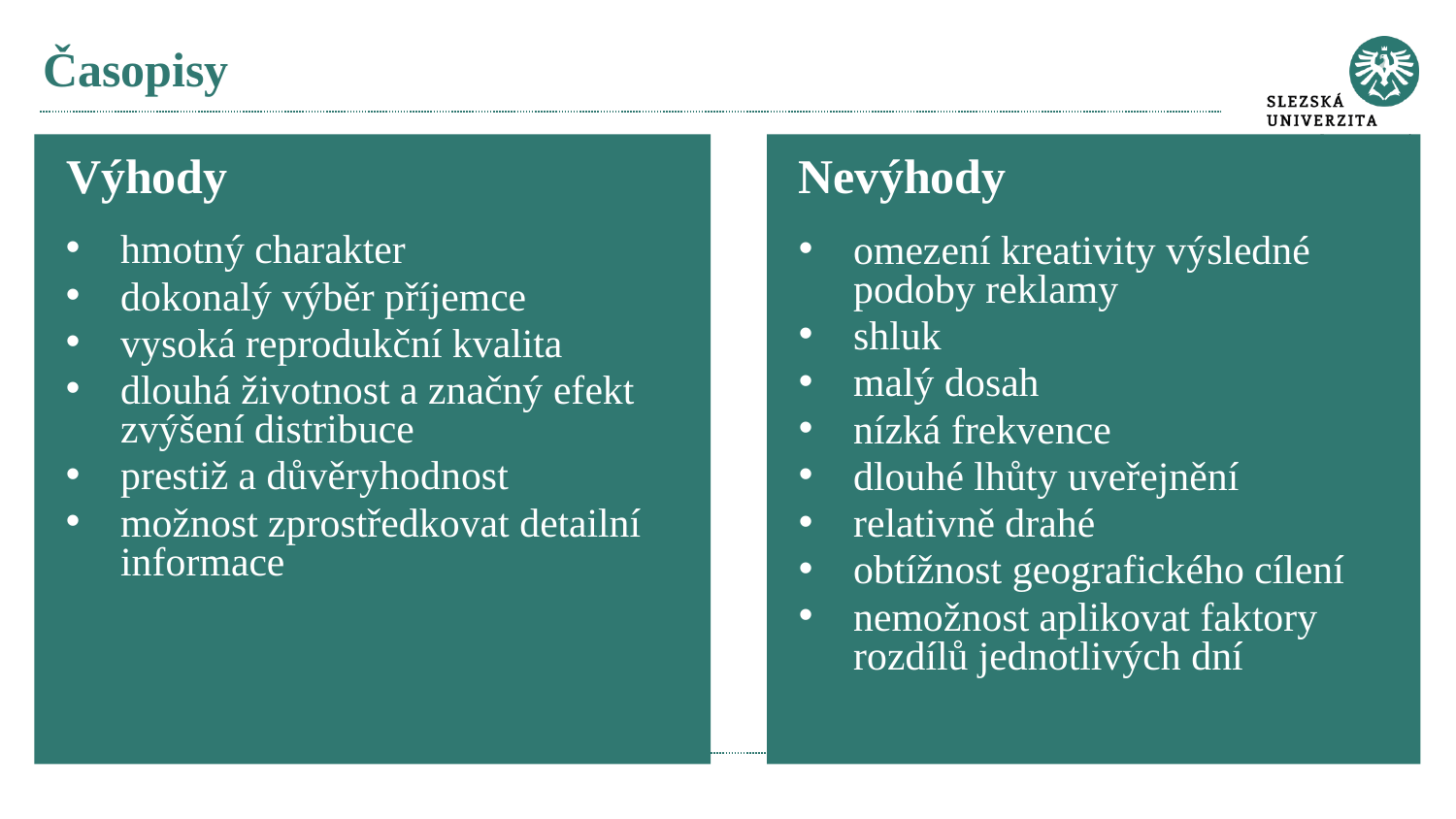

# Časopisy

Nevýhody
Výhody
hmotný charakter
dokonalý výběr příjemce
vysoká reprodukční kvalita
dlouhá životnost a značný efekt zvýšení distribuce
prestiž a důvěryhodnost
možnost zprostředkovat detailní informace
omezení kreativity výsledné podoby reklamy
shluk
malý dosah
nízká frekvence
dlouhé lhůty uveřejnění
relativně drahé
obtížnost geografického cílení
nemožnost aplikovat faktory rozdílů jednotlivých dní